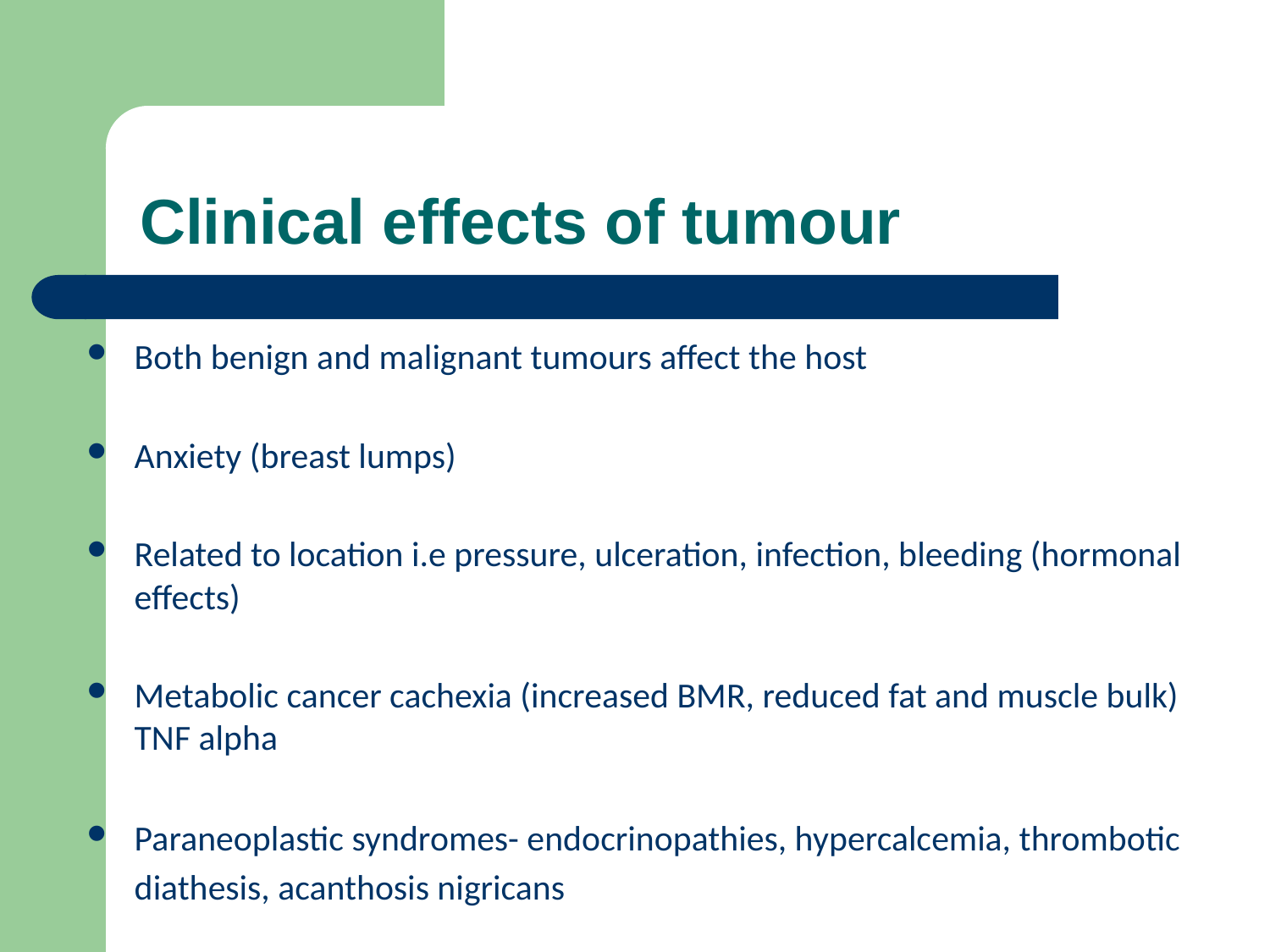

# Clinical effects of tumour
Both benign and malignant tumours affect the host

Anxiety (breast lumps)

Related to location i.e pressure, ulceration, infection, bleeding (hormonal effects)

Metabolic cancer cachexia (increased BMR, reduced fat and muscle bulk) TNF alpha

Paraneoplastic syndromes- endocrinopathies, hypercalcemia, thrombotic diathesis, acanthosis nigricans